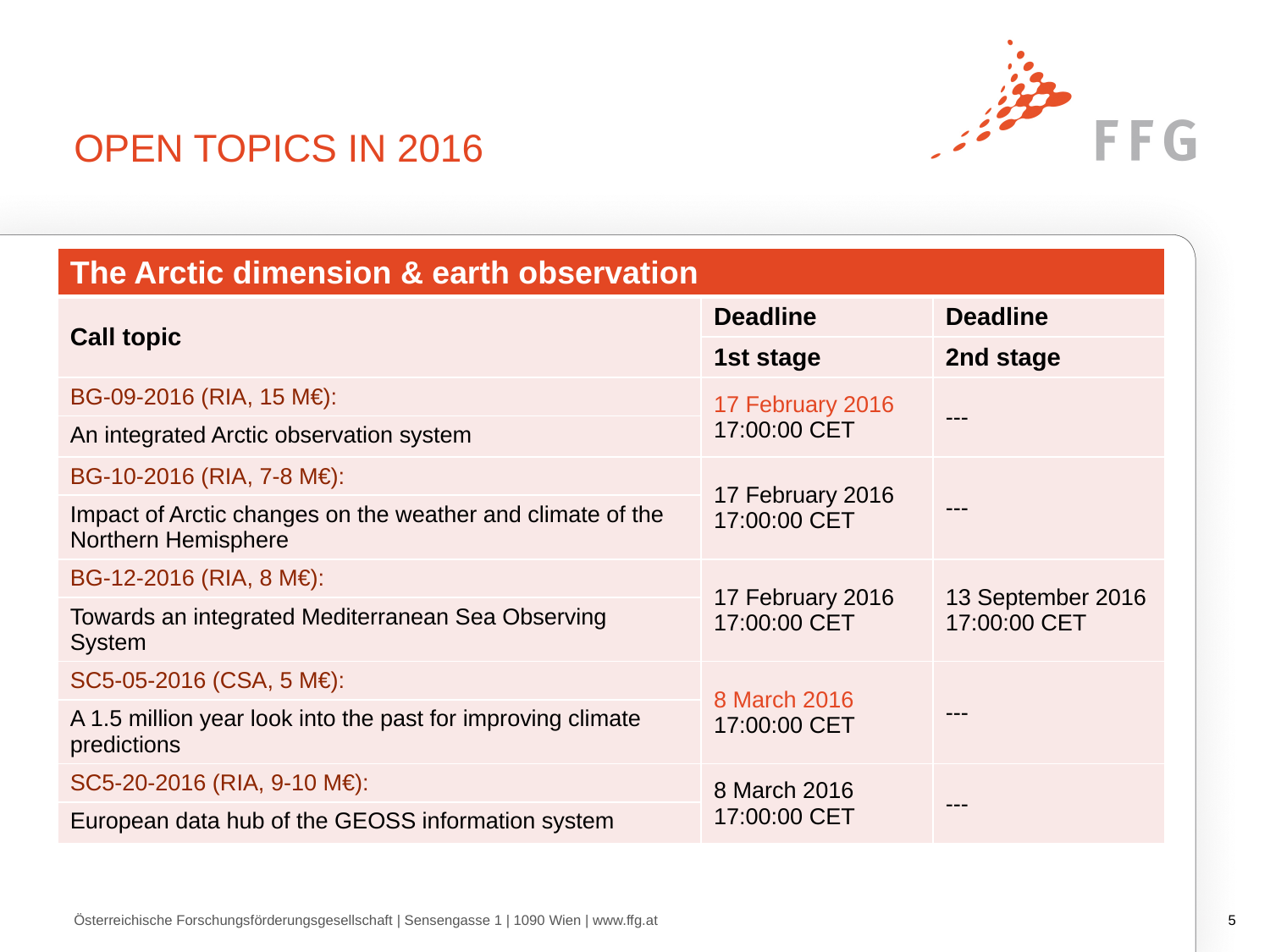

# Open TOPICS IN 2016
| The Arctic dimension & earth observation |  |  |
| --- | --- | --- |
| Call topic | Deadline | Deadline |
|  | 1st stage | 2nd stage |
| BG-09-2016 (RIA, 15 M€): | 17 February 2016 17:00:00 CET | --- |
| An integrated Arctic observation system |  |  |
| BG-10-2016 (RIA, 7-8 M€): | 17 February 2016 17:00:00 CET | --- |
| Impact of Arctic changes on the weather and climate of the Northern Hemisphere |  |  |
| BG-12-2016 (RIA, 8 M€): | 17 February 2016 17:00:00 CET | 13 September 2016 17:00:00 CET |
| Towards an integrated Mediterranean Sea Observing System |  |  |
| SC5-05-2016 (CSA, 5 M€): | 8 March 2016 17:00:00 CET | --- |
| A 1.5 million year look into the past for improving climate predictions |  |  |
| SC5-20-2016 (RIA, 9-10 M€): | 8 March 2016 17:00:00 CET | --- |
| European data hub of the GEOSS information system |  |  |
Österreichische Forschungsförderungsgesellschaft | Sensengasse 1 | 1090 Wien | www.ffg.at
5